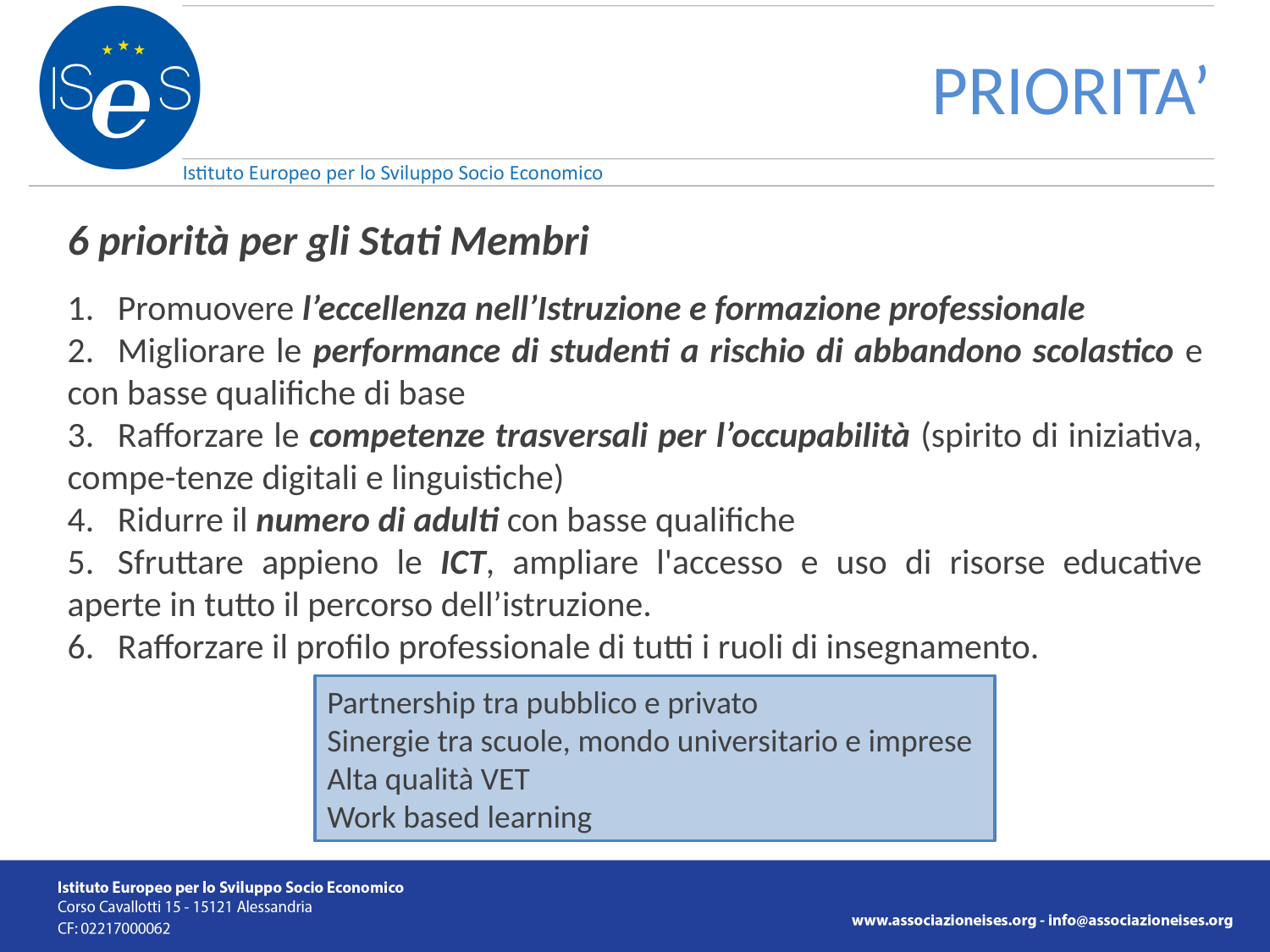

# PRIORITA’
6 priorità per gli Stati Membri

1.	Promuovere l’eccellenza nell’Istruzione e formazione professionale
2.	Migliorare le performance di studenti a rischio di abbandono scolastico e con basse qualifiche di base
3.	Rafforzare le competenze trasversali per l’occupabilità (spirito di iniziativa, compe-tenze digitali e linguistiche)
4.	Ridurre il numero di adulti con basse qualifiche
5.	Sfruttare appieno le ICT, ampliare l'accesso e uso di risorse educative aperte in tutto il percorso dell’istruzione.
6.	Rafforzare il profilo professionale di tutti i ruoli di insegnamento.
Partnership tra pubblico e privato
Sinergie tra scuole, mondo universitario e imprese
Alta qualità VET
Work based learning